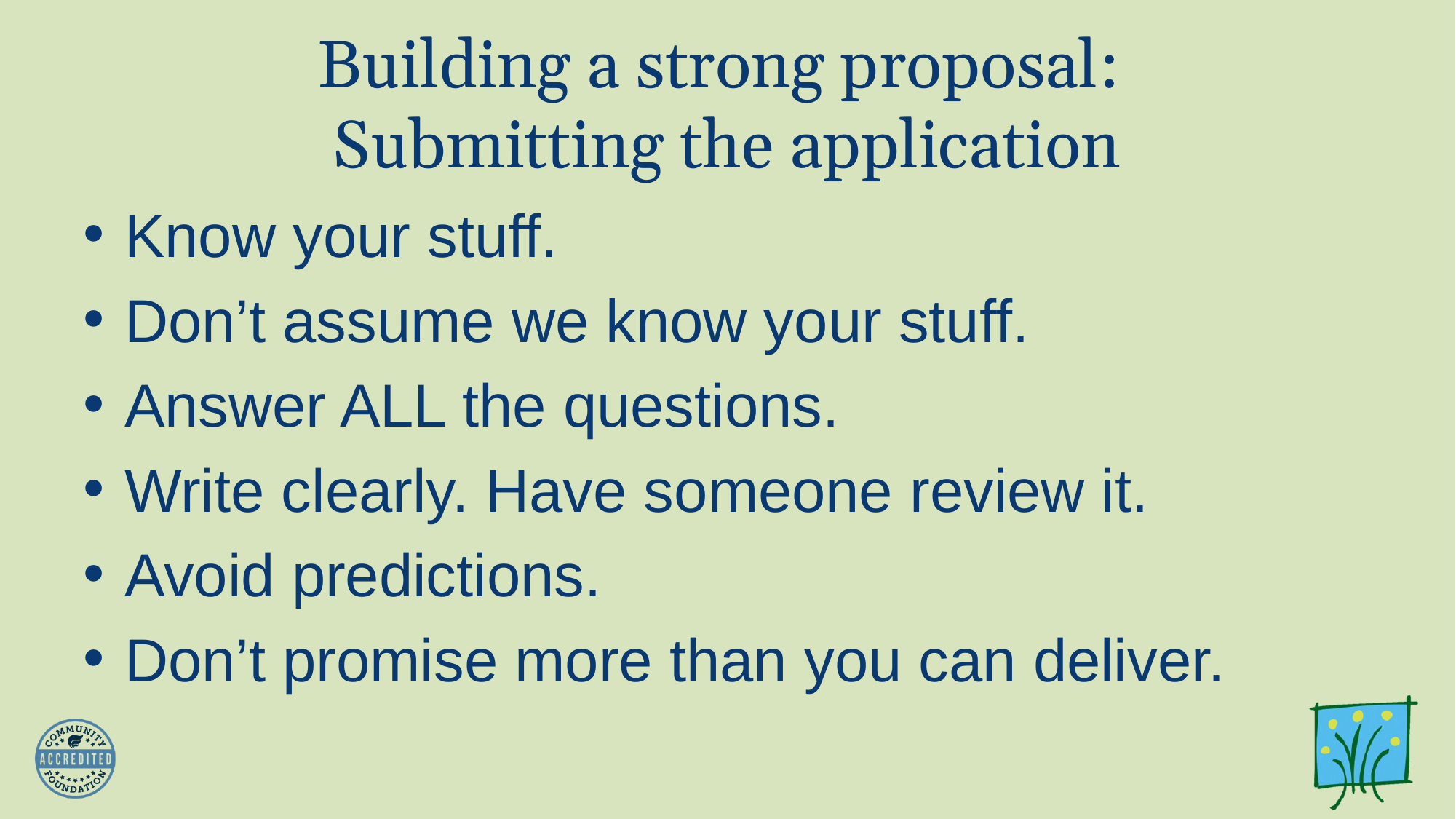

# Building a strong proposal: Submitting the application
Know your stuff.
Don’t assume we know your stuff.
Answer ALL the questions.
Write clearly. Have someone review it.
Avoid predictions.
Don’t promise more than you can deliver.